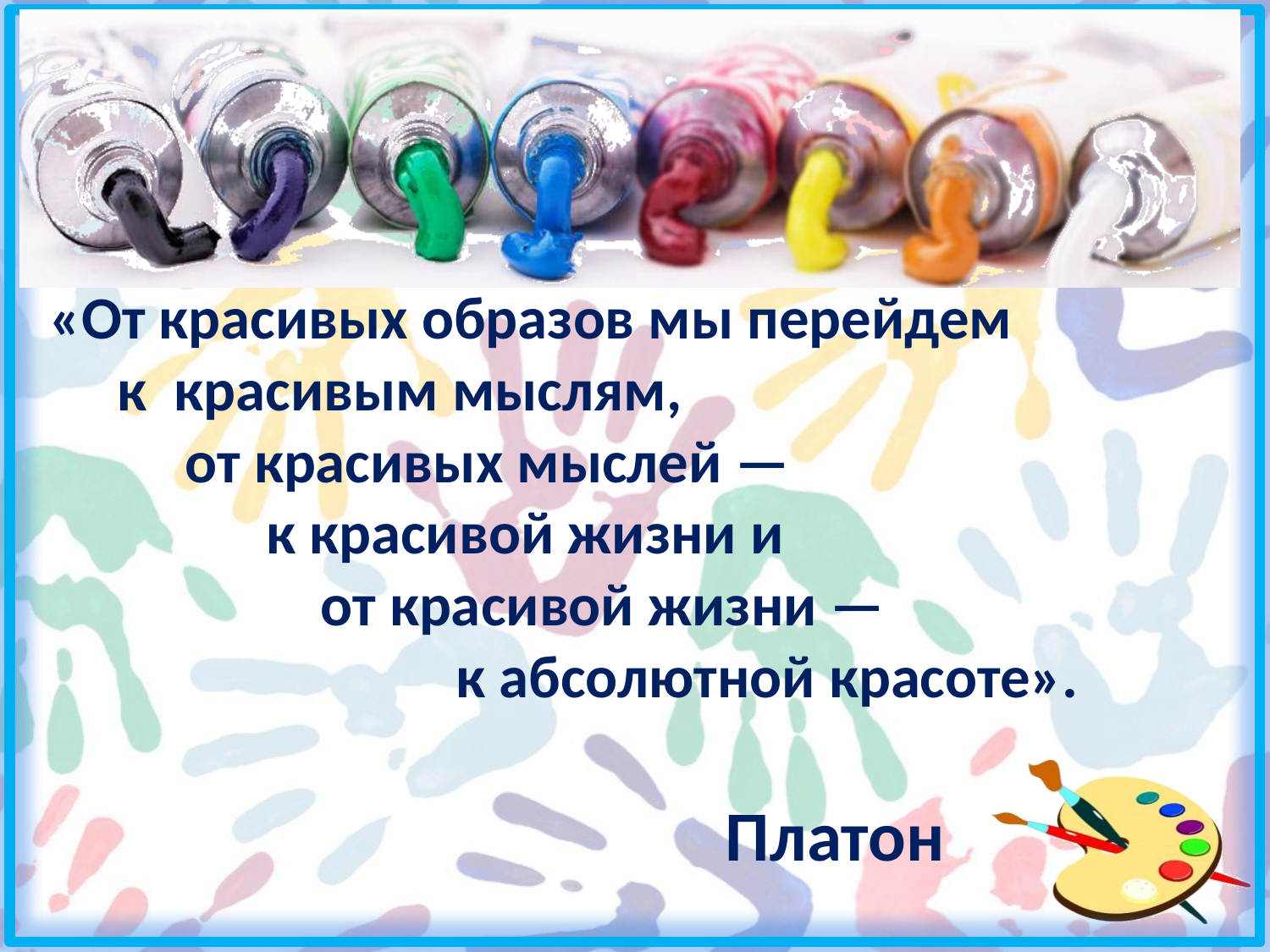

«От красивых образов мы перейдем
     к  красивым мыслям,
          от красивых мыслей —
                к красивой жизни и
                    от красивой жизни —
                              к абсолютной красоте».
Платон